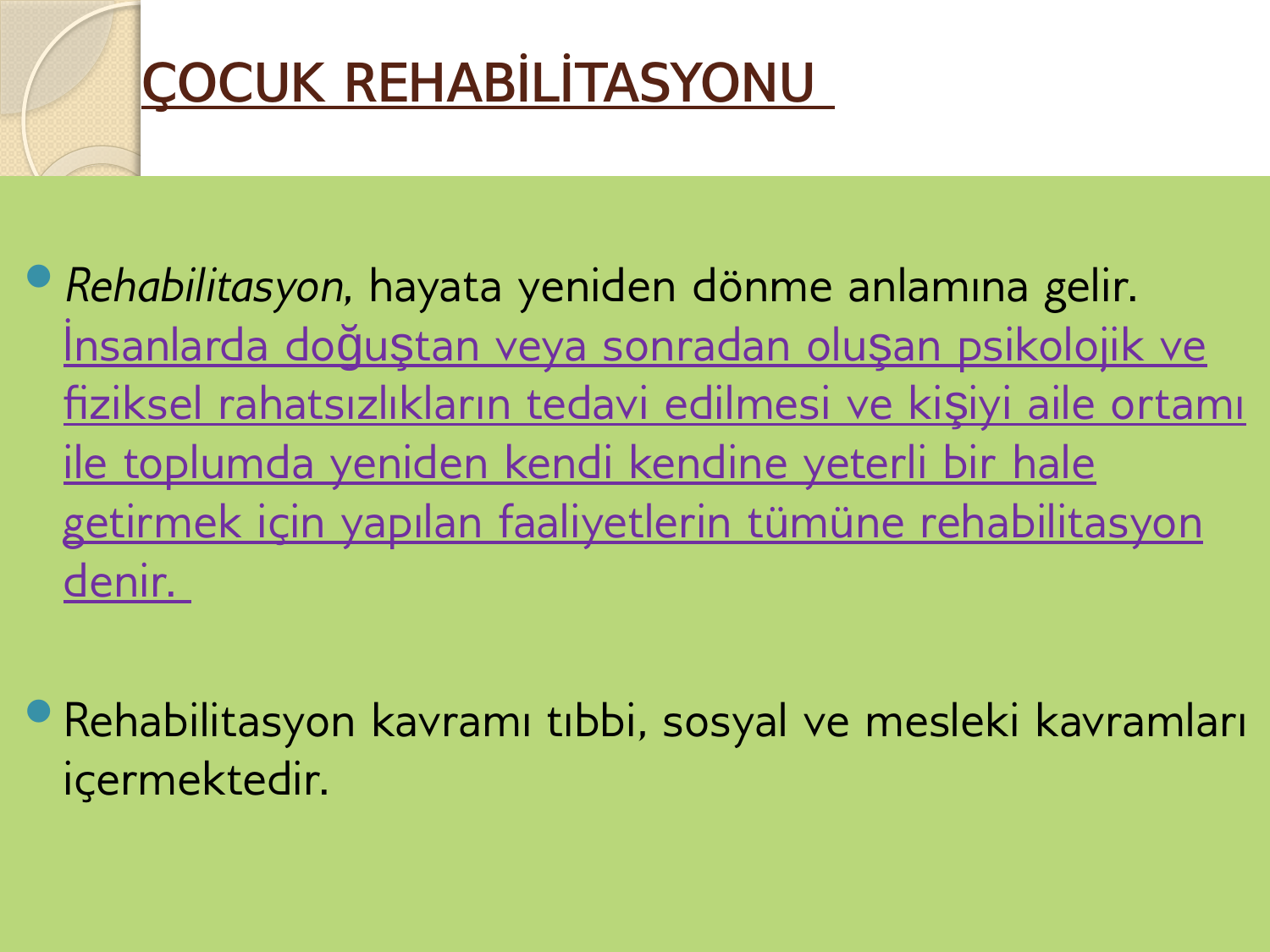

# ÇOCUK REHABİLİTASYONU

Rehabilitasyon, hayata yeniden dönme anlamına gelir. İnsanlarda doğuştan veya sonradan oluşan psikolojik ve fiziksel rahatsızlıkların tedavi edilmesi ve kişiyi aile ortamı ile toplumda yeniden kendi kendine yeterli bir hale getirmek için yapılan faaliyetlerin tümüne rehabilitasyon denir.

Rehabilitasyon kavramı tıbbi, sosyal ve mesleki kavramları içermektedir.